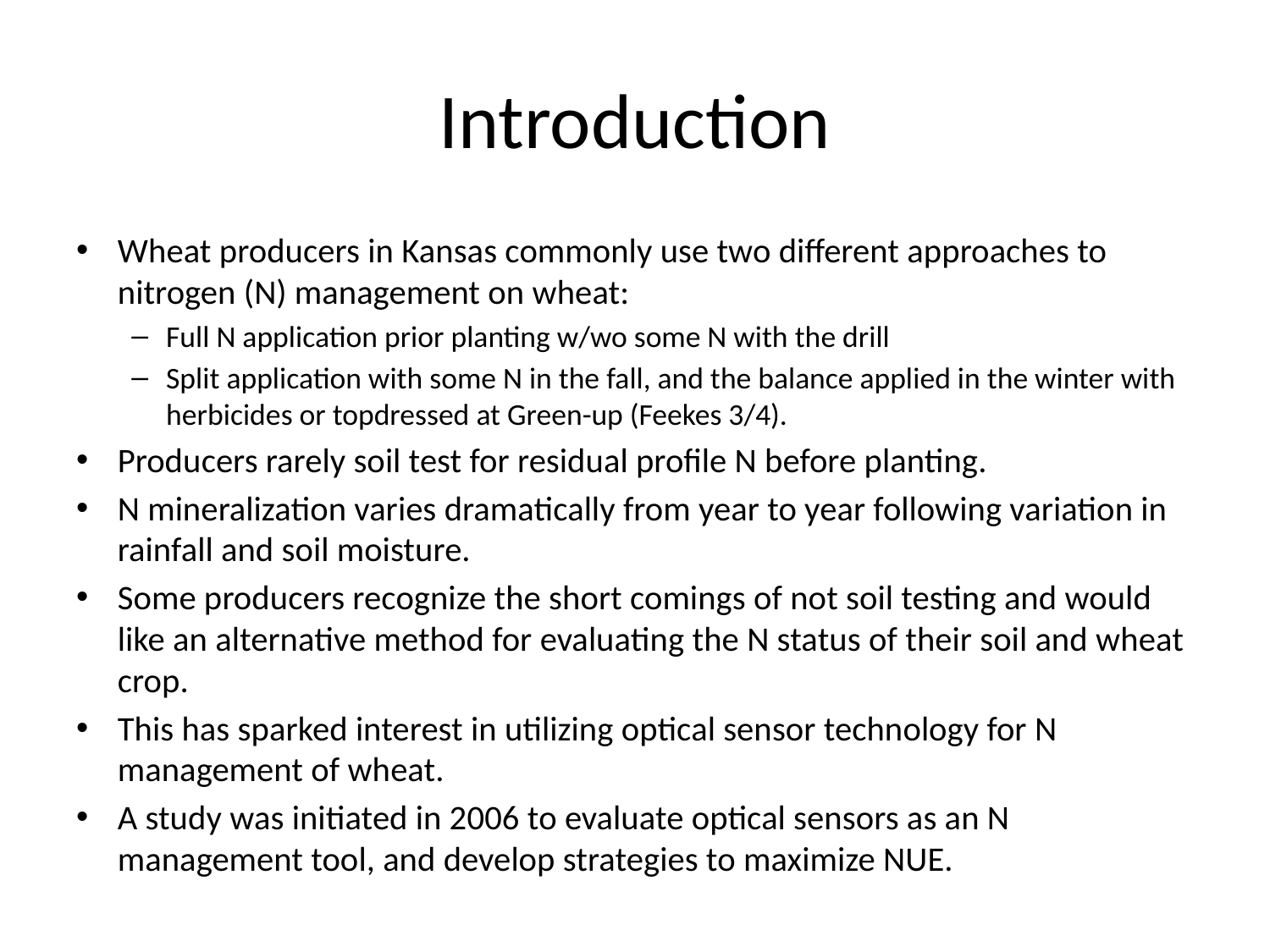

# Introduction
Wheat producers in Kansas commonly use two different approaches to nitrogen (N) management on wheat:
Full N application prior planting w/wo some N with the drill
Split application with some N in the fall, and the balance applied in the winter with herbicides or topdressed at Green-up (Feekes 3/4).
Producers rarely soil test for residual profile N before planting.
N mineralization varies dramatically from year to year following variation in rainfall and soil moisture.
Some producers recognize the short comings of not soil testing and would like an alternative method for evaluating the N status of their soil and wheat crop.
This has sparked interest in utilizing optical sensor technology for N management of wheat.
A study was initiated in 2006 to evaluate optical sensors as an N management tool, and develop strategies to maximize NUE.